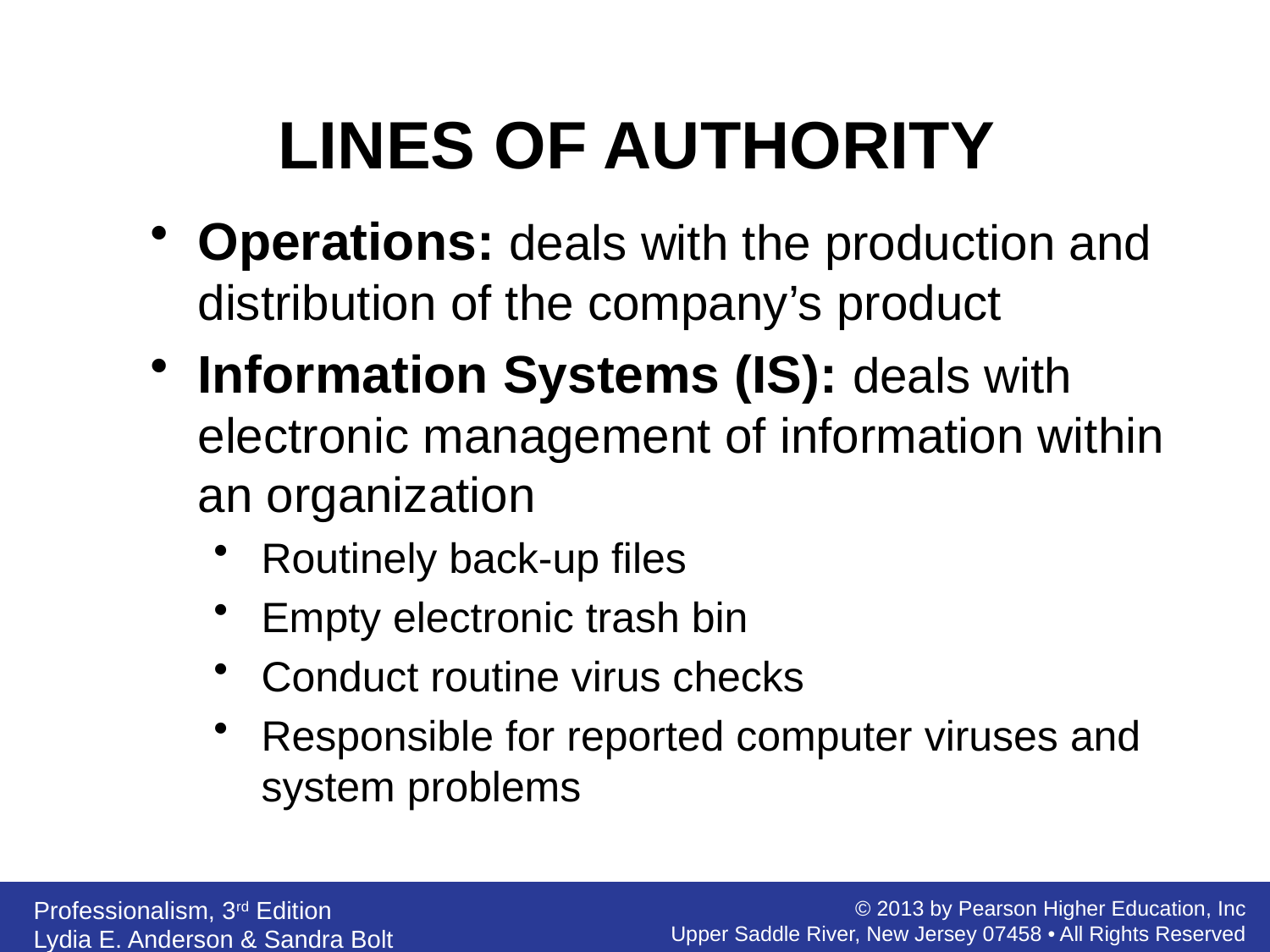

LINES OF AUTHORITY
Operations: deals with the production and distribution of the company’s product
Information Systems (IS): deals with electronic management of information within an organization
Routinely back-up files
Empty electronic trash bin
Conduct routine virus checks
Responsible for reported computer viruses and system problems